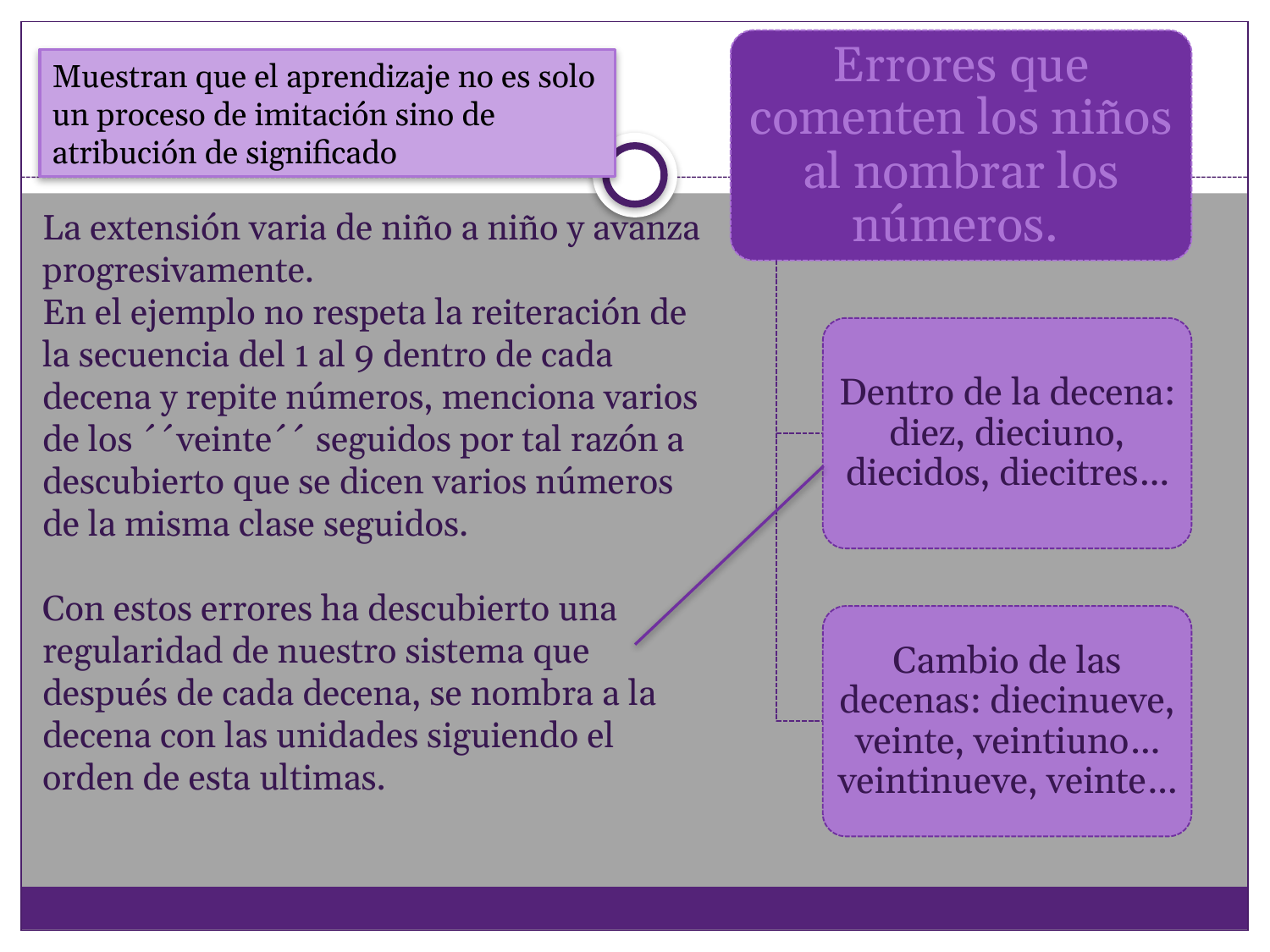

Errores que comenten los niños al nombrar los números.
Dentro de la decena: diez, dieciuno, diecidos, diecitres…
Cambio de las decenas: diecinueve, veinte, veintiuno… veintinueve, veinte…
Muestran que el aprendizaje no es solo un proceso de imitación sino de atribución de significado
La extensión varia de niño a niño y avanza progresivamente.
En el ejemplo no respeta la reiteración de la secuencia del 1 al 9 dentro de cada decena y repite números, menciona varios de los ´´veinte´´ seguidos por tal razón a descubierto que se dicen varios números de la misma clase seguidos.
Con estos errores ha descubierto una regularidad de nuestro sistema que después de cada decena, se nombra a la decena con las unidades siguiendo el orden de esta ultimas.